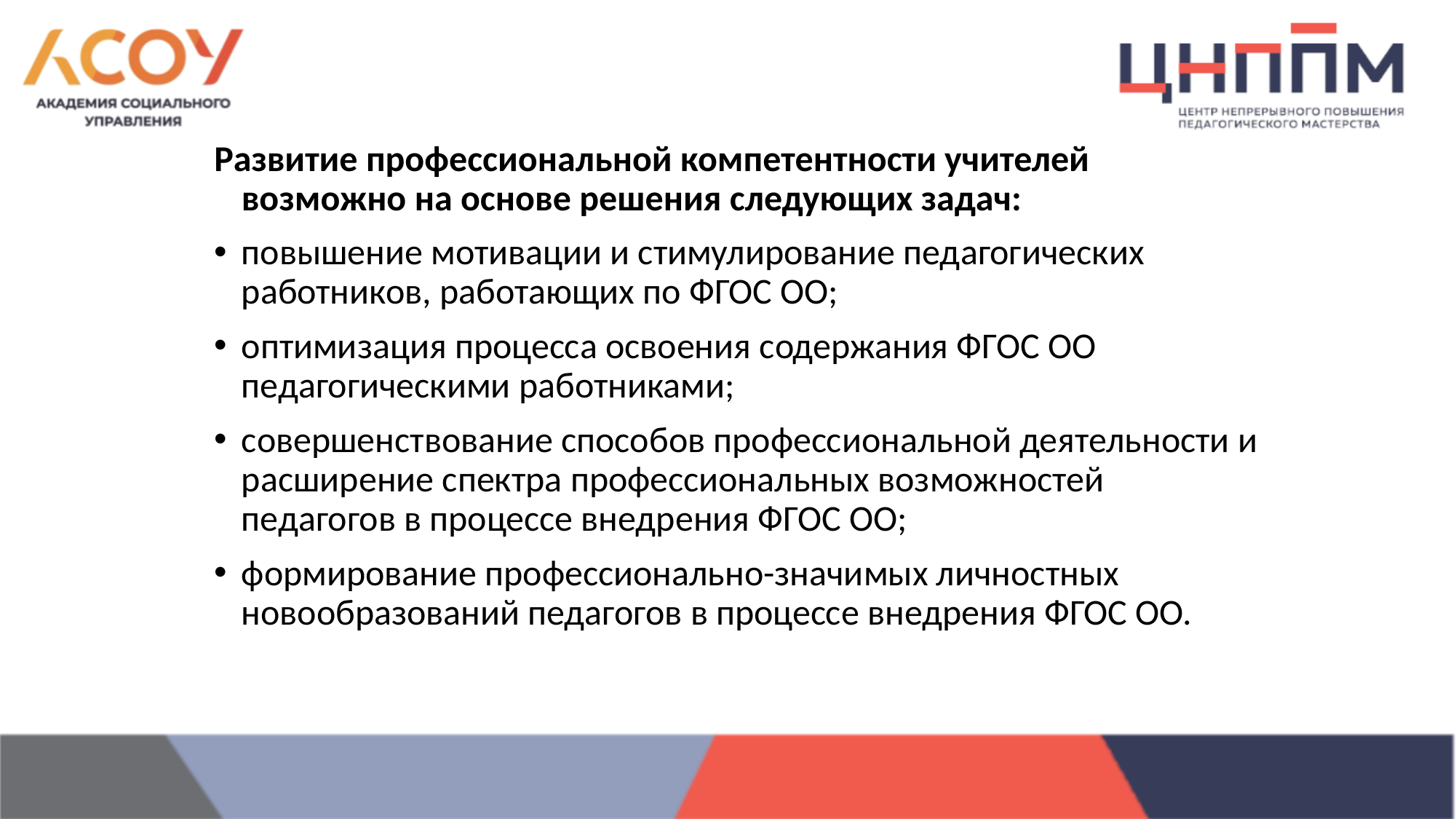

Развитие профессиональной компетентности учителей возможно на основе решения следующих задач:
повышение мотивации и стимулирование педагогических работников, работающих по ФГОС ОО;
оптимизация процесса освоения содержания ФГОС ОО педагогическими работниками;
совершенствование способов профессиональной деятельности и расширение спектра профессиональных возможностей педагогов в процессе внедрения ФГОС ОО;
формирование профессионально-значимых личностных новообразований педагогов в процессе внедрения ФГОС ОО.